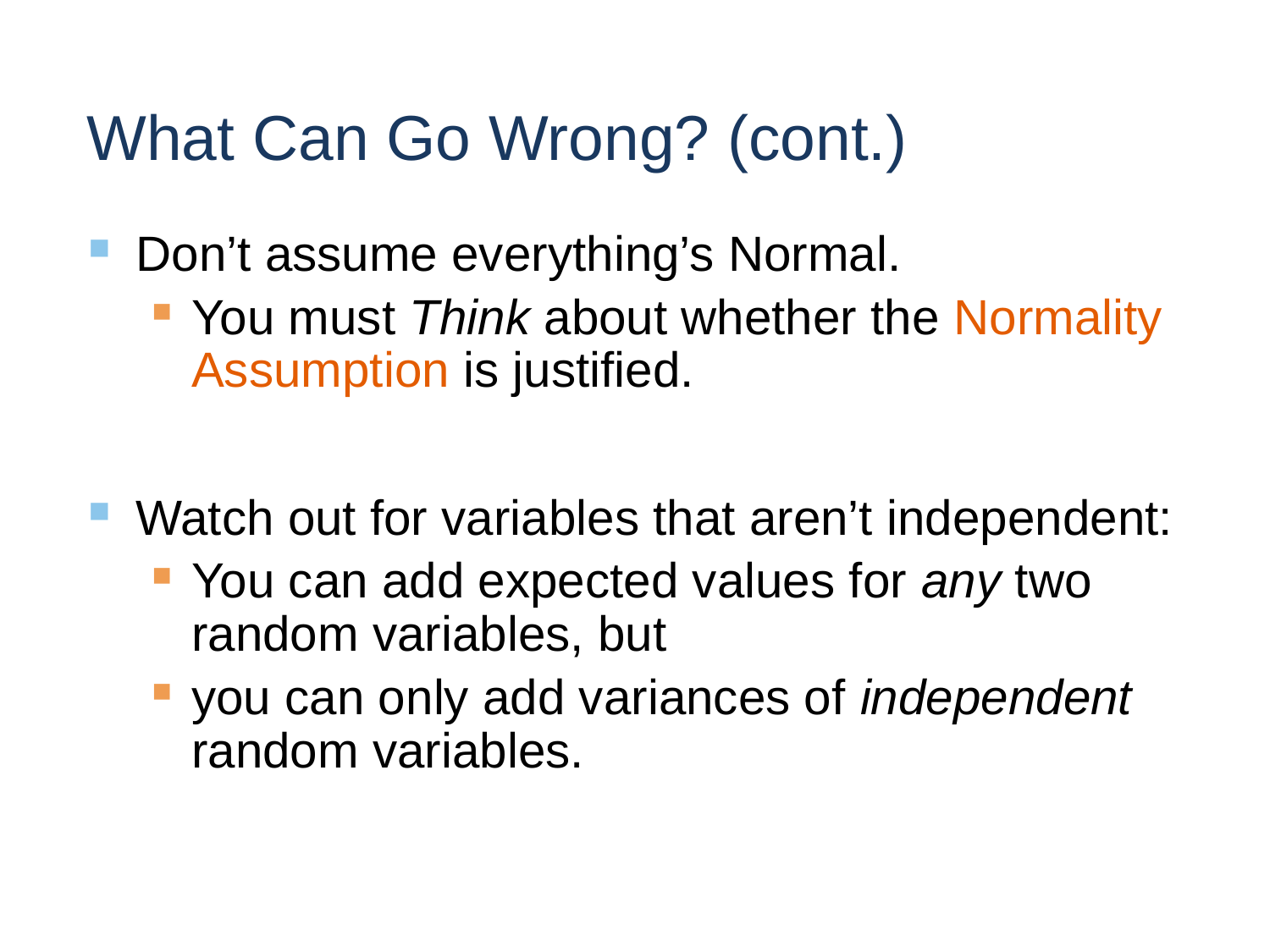

# What Can Go Wrong? (cont.)
Don’t assume everything’s Normal.
You must Think about whether the Normality Assumption is justified.

Watch out for variables that aren’t independent:
You can add expected values for any two random variables, but
you can only add variances of independent random variables.